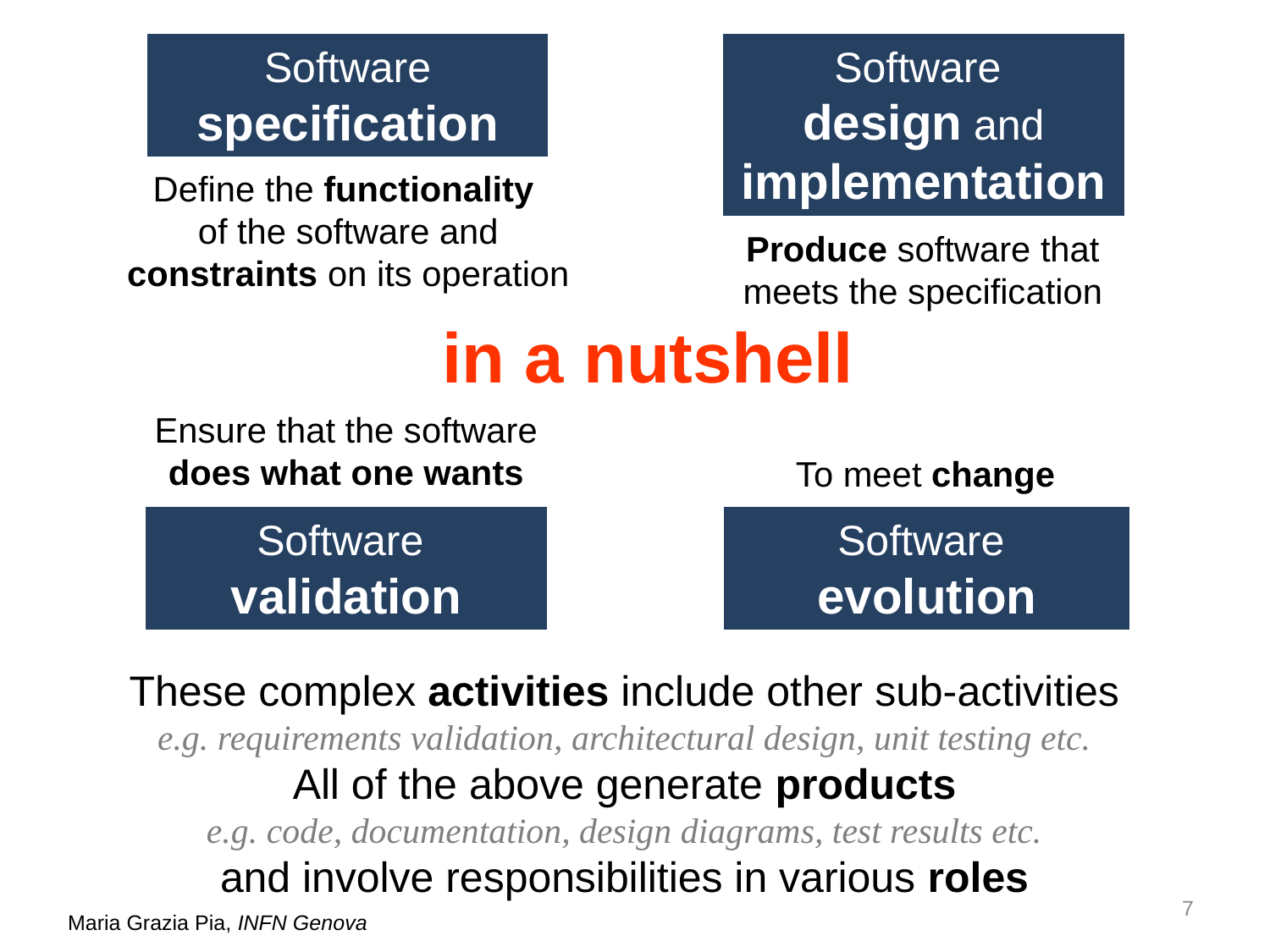

Software specification
Define the functionality
of the software and constraints on its operation
Software
design and implementation
Produce software that meets the specification
# in a nutshell
Ensure that the software does what one wants
Software
validation
To meet change
Software
evolution
These complex activities include other sub-activities
e.g. requirements validation, architectural design, unit testing etc.
All of the above generate products
e.g. code, documentation, design diagrams, test results etc.
and involve responsibilities in various roles
7